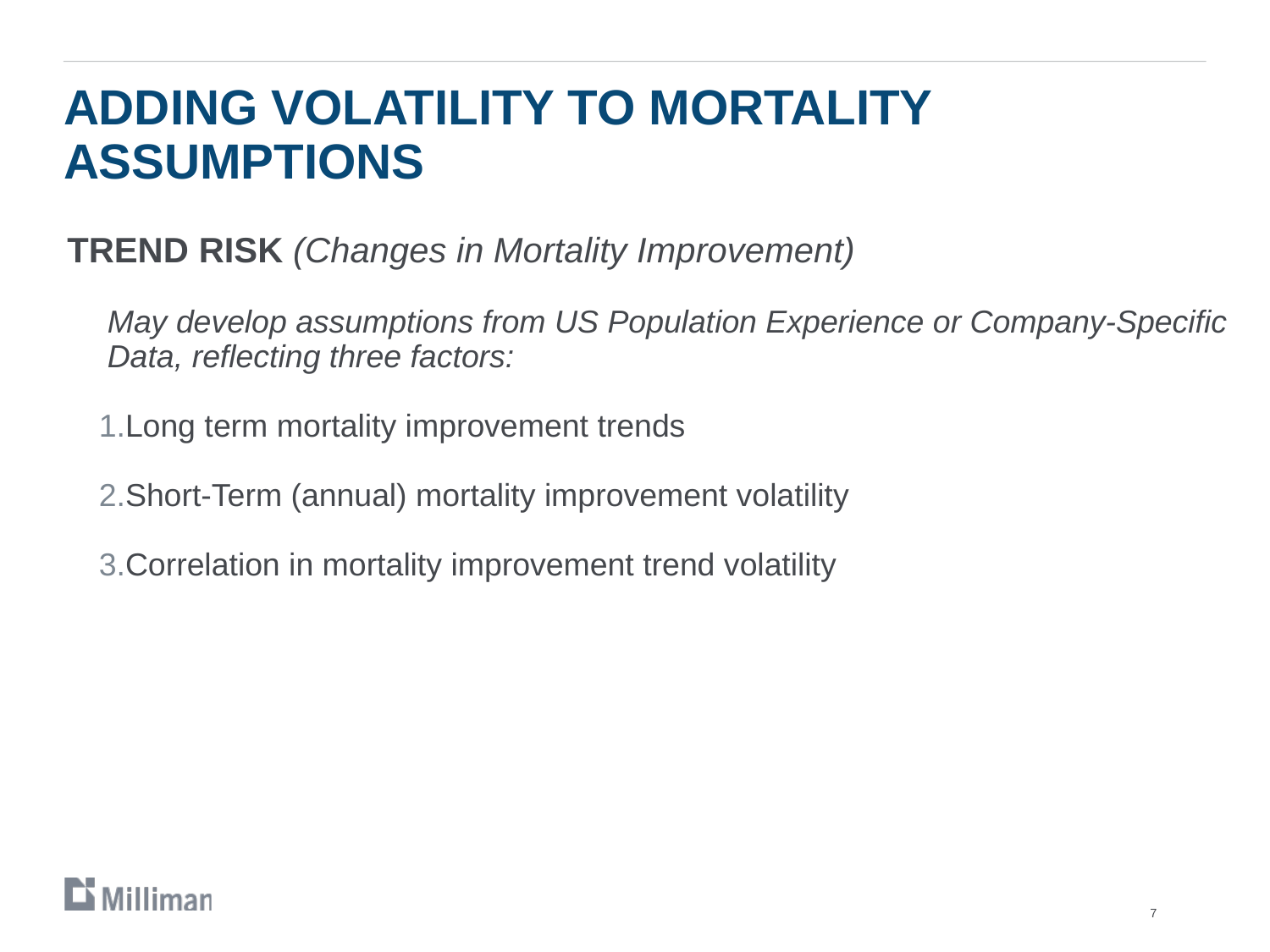

# ADDING VOLATILITY TO MORTALITY ASSUMPTIONS
TREND RISK (Changes in Mortality Improvement)
May develop assumptions from US Population Experience or Company-Specific Data, reflecting three factors:
Long term mortality improvement trends
Short-Term (annual) mortality improvement volatility
Correlation in mortality improvement trend volatility
7